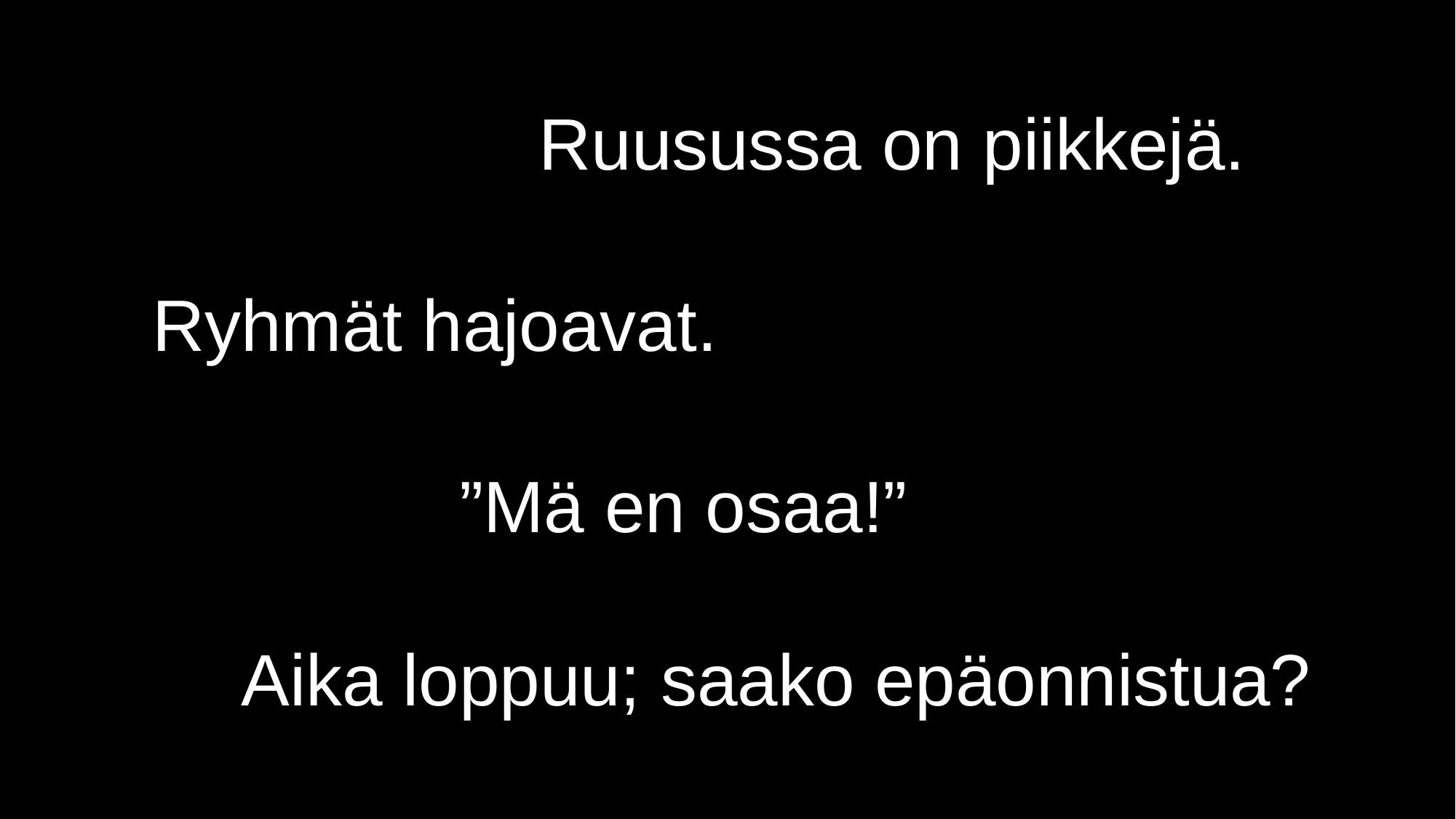

Ruusussa on piikkejä.
Ryhmät hajoavat.
”Mä en osaa!”
Aika loppuu; saako epäonnistua?